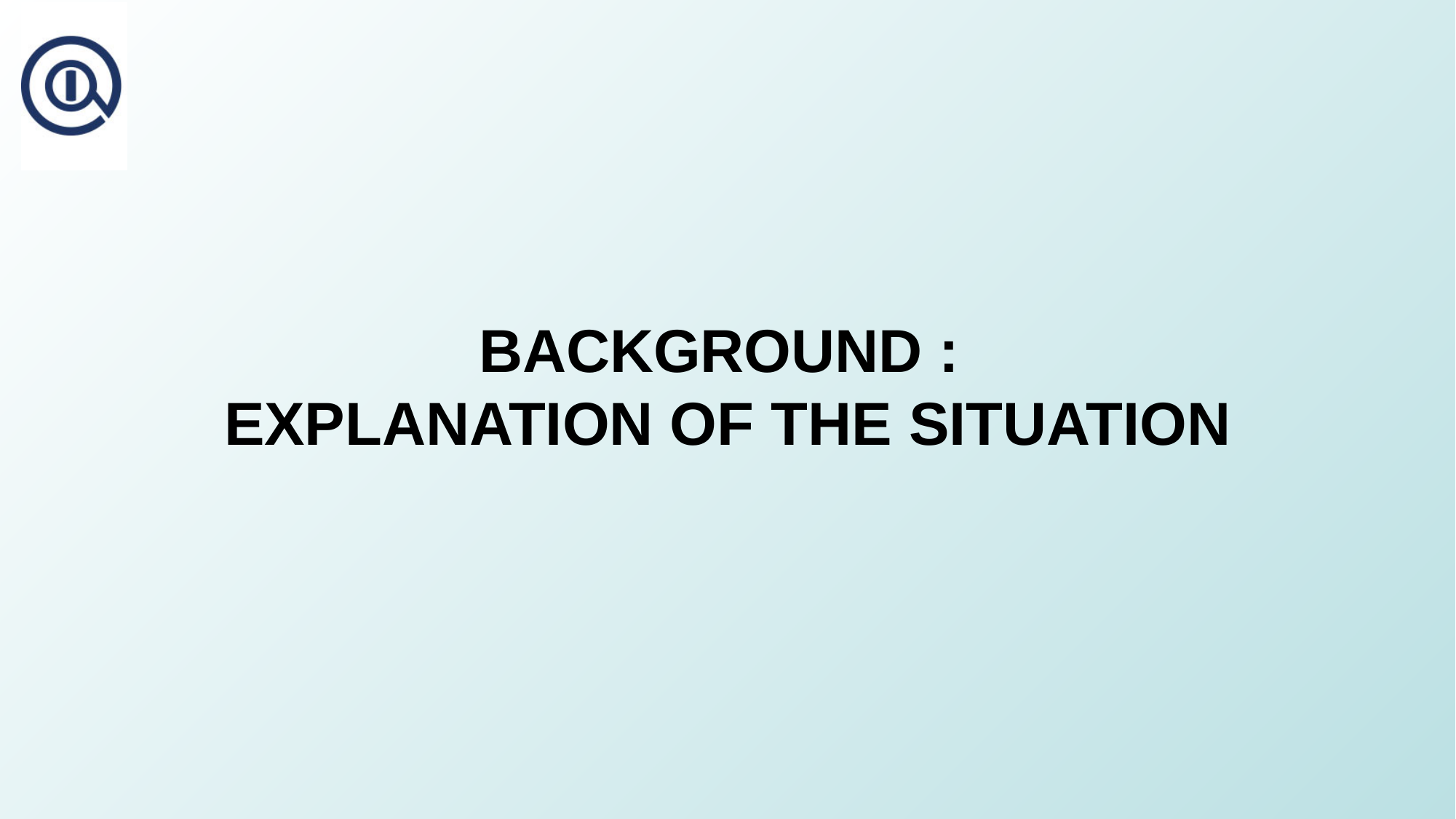

# Background : explanation of the situation